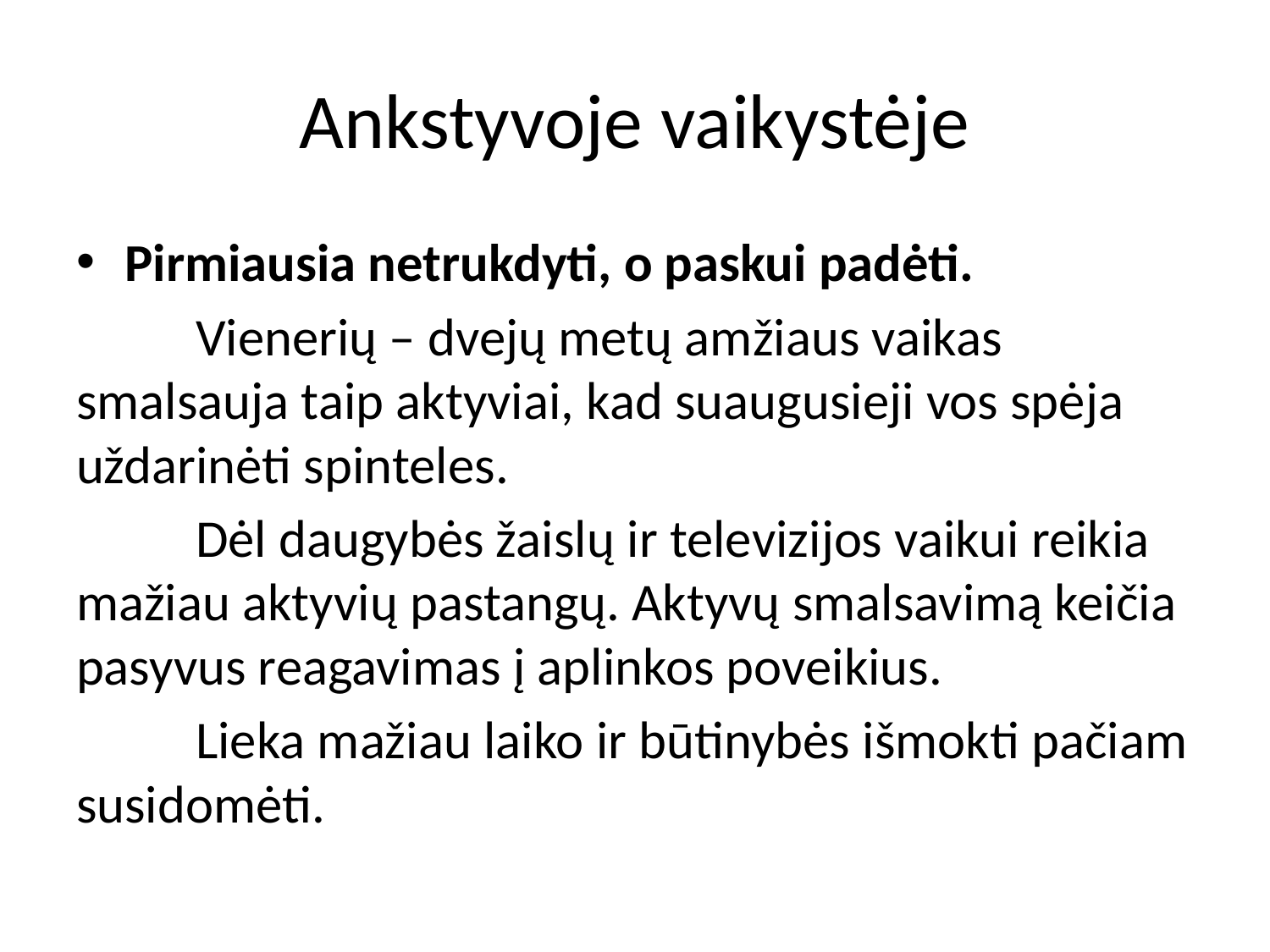

# Ankstyvoje vaikystėje
Pirmiausia netrukdyti, o paskui padėti.
	Vienerių – dvejų metų amžiaus vaikas smalsauja taip aktyviai, kad suaugusieji vos spėja uždarinėti spinteles.
	Dėl daugybės žaislų ir televizijos vaikui reikia mažiau aktyvių pastangų. Aktyvų smalsavimą keičia pasyvus reagavimas į aplinkos poveikius.
	Lieka mažiau laiko ir būtinybės išmokti pačiam susidomėti.